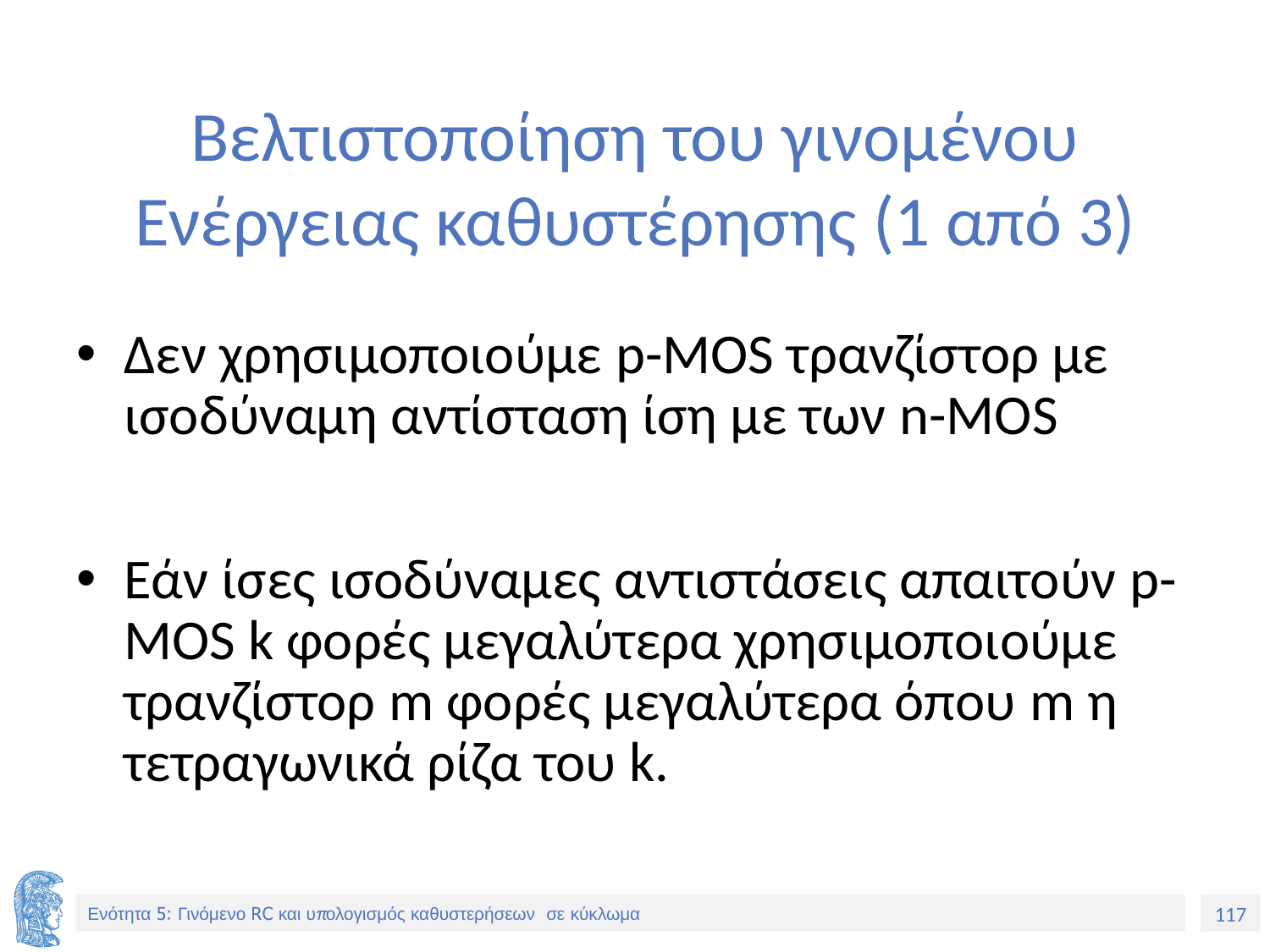

# Βελτιστοποίηση του γινομένου Ενέργειας καθυστέρησης (1 από 3)
Δεν χρησιμοποιούμε p-MOS τρανζίστορ με ισοδύναμη αντίσταση ίση με των n-MOS

Εάν ίσες ισοδύναμες αντιστάσεις απαιτούν p-MOS k φορές μεγαλύτερα χρησιμοποιούμε τρανζίστορ m φορές μεγαλύτερα όπου m η τετραγωνικά ρίζα του k.